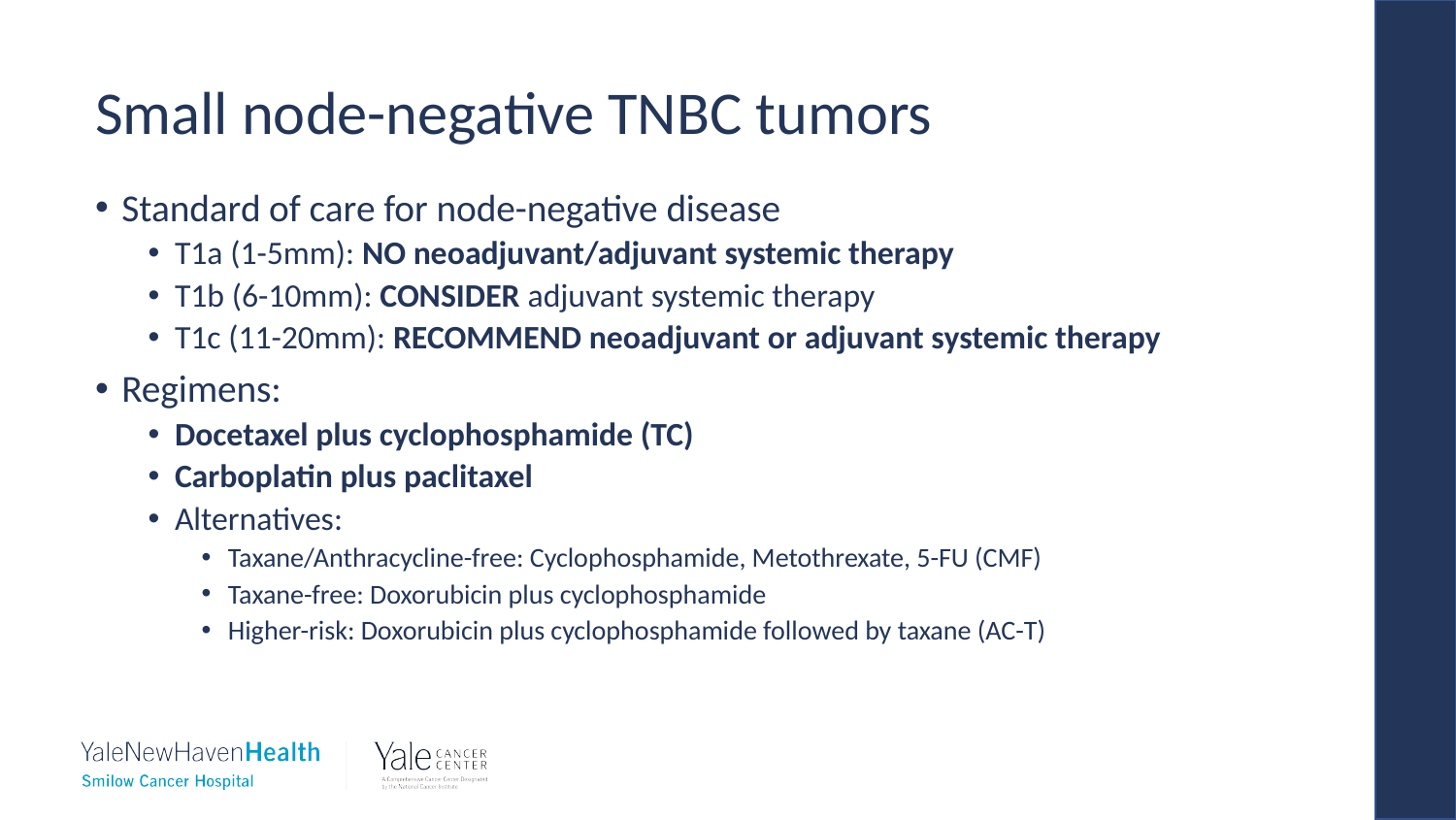

# Small node-negative TNBC tumors
Standard of care for node-negative disease
T1a (1-5mm): NO neoadjuvant/adjuvant systemic therapy
T1b (6-10mm): CONSIDER adjuvant systemic therapy
T1c (11-20mm): RECOMMEND neoadjuvant or adjuvant systemic therapy
Regimens:
Docetaxel plus cyclophosphamide (TC)
Carboplatin plus paclitaxel
Alternatives:
Taxane/Anthracycline-free: Cyclophosphamide, Metothrexate, 5-FU (CMF)
Taxane-free: Doxorubicin plus cyclophosphamide
Higher-risk: Doxorubicin plus cyclophosphamide followed by taxane (AC-T)